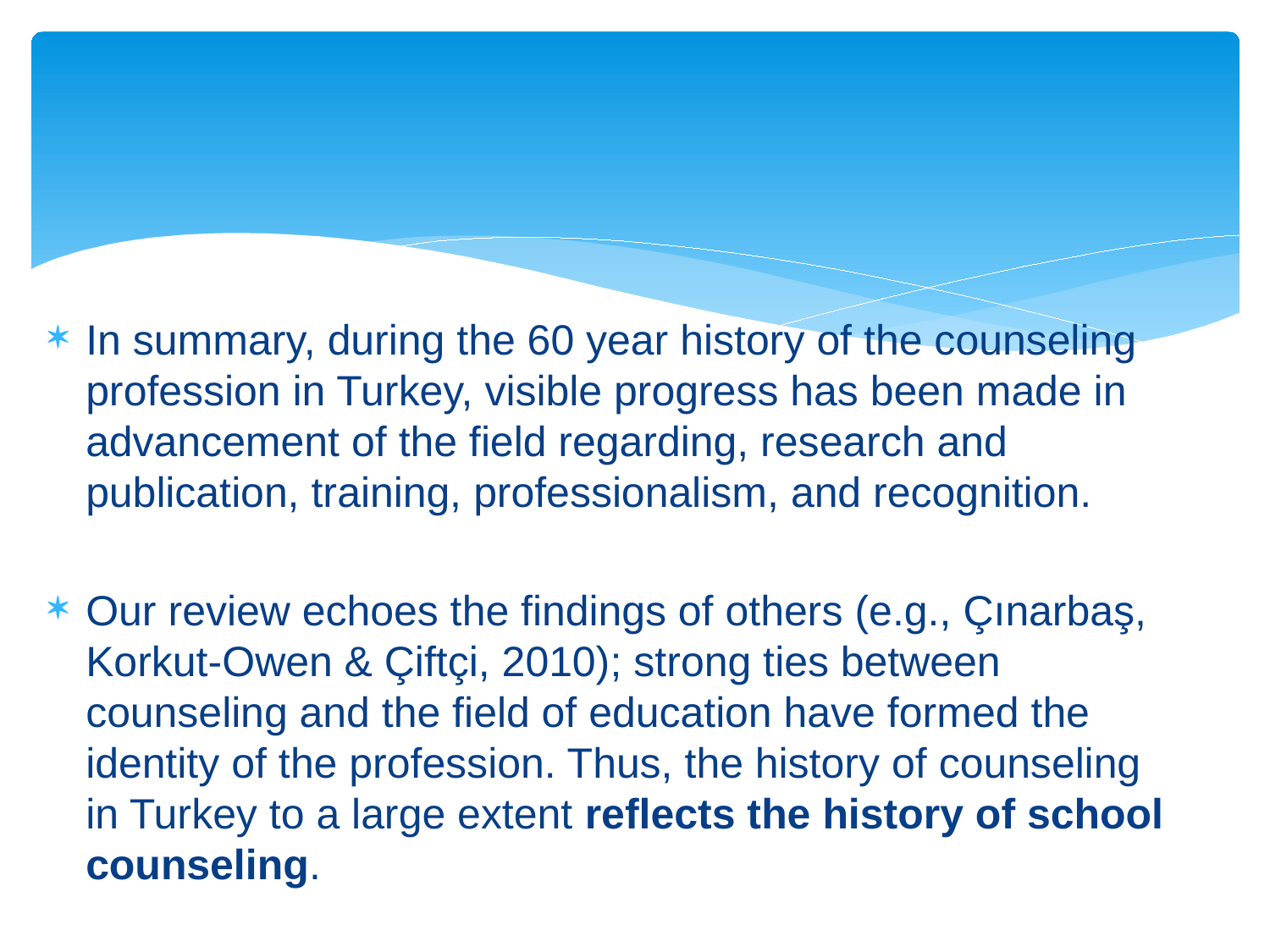

#
In summary, during the 60 year history of the counseling profession in Turkey, visible progress has been made in advancement of the field regarding, research and publication, training, professionalism, and recognition.

Our review echoes the findings of others (e.g., Çınarbaş, Korkut-Owen & Çiftçi, 2010); strong ties between counseling and the field of education have formed the identity of the profession. Thus, the history of counseling in Turkey to a large extent reflects the history of school counseling.